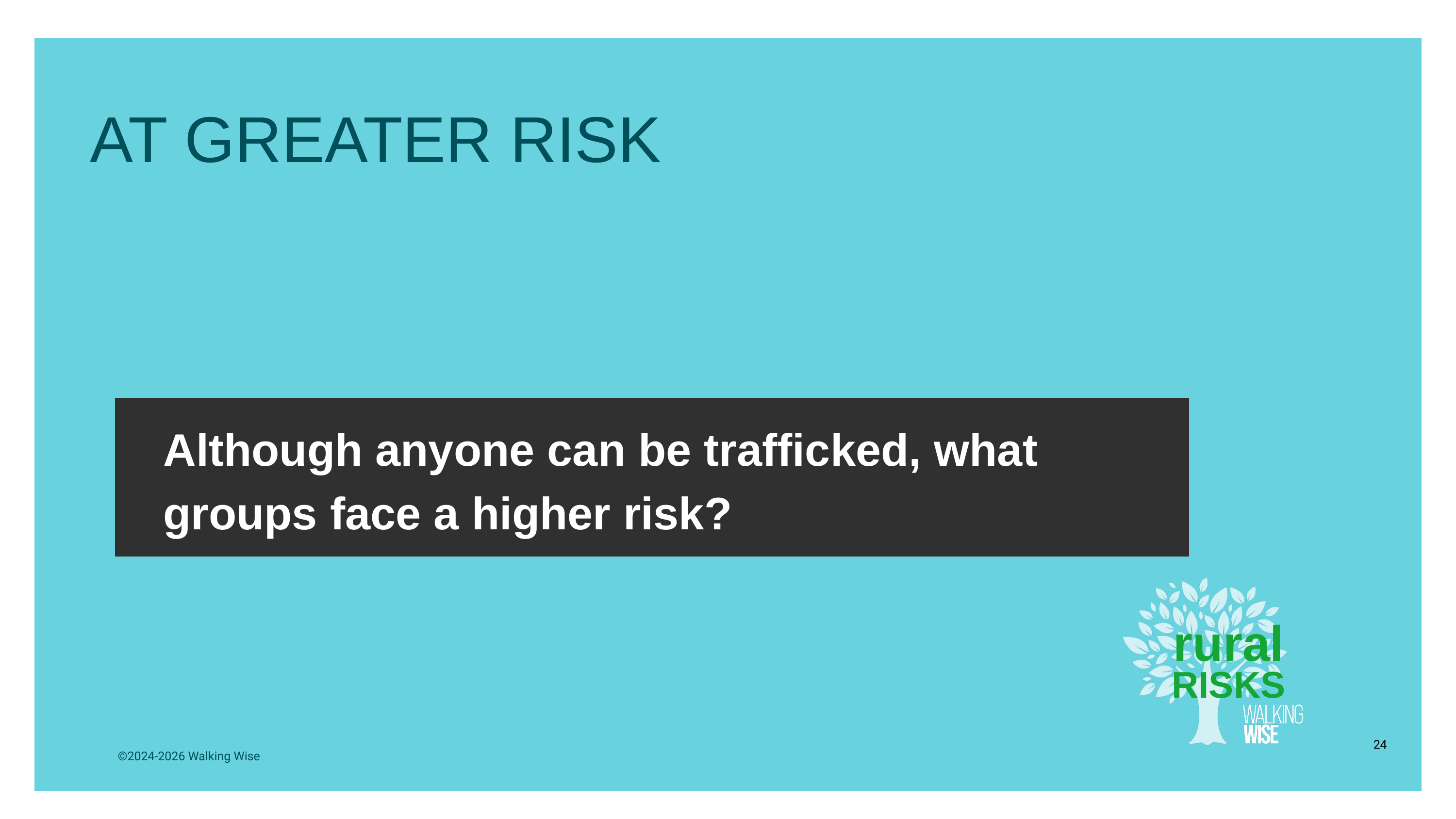

AT GREATER RISK

Although anyone can be trafficked, what groups face a higher risk?

rural
RISKS

24
©2024-2026 Walking Wise